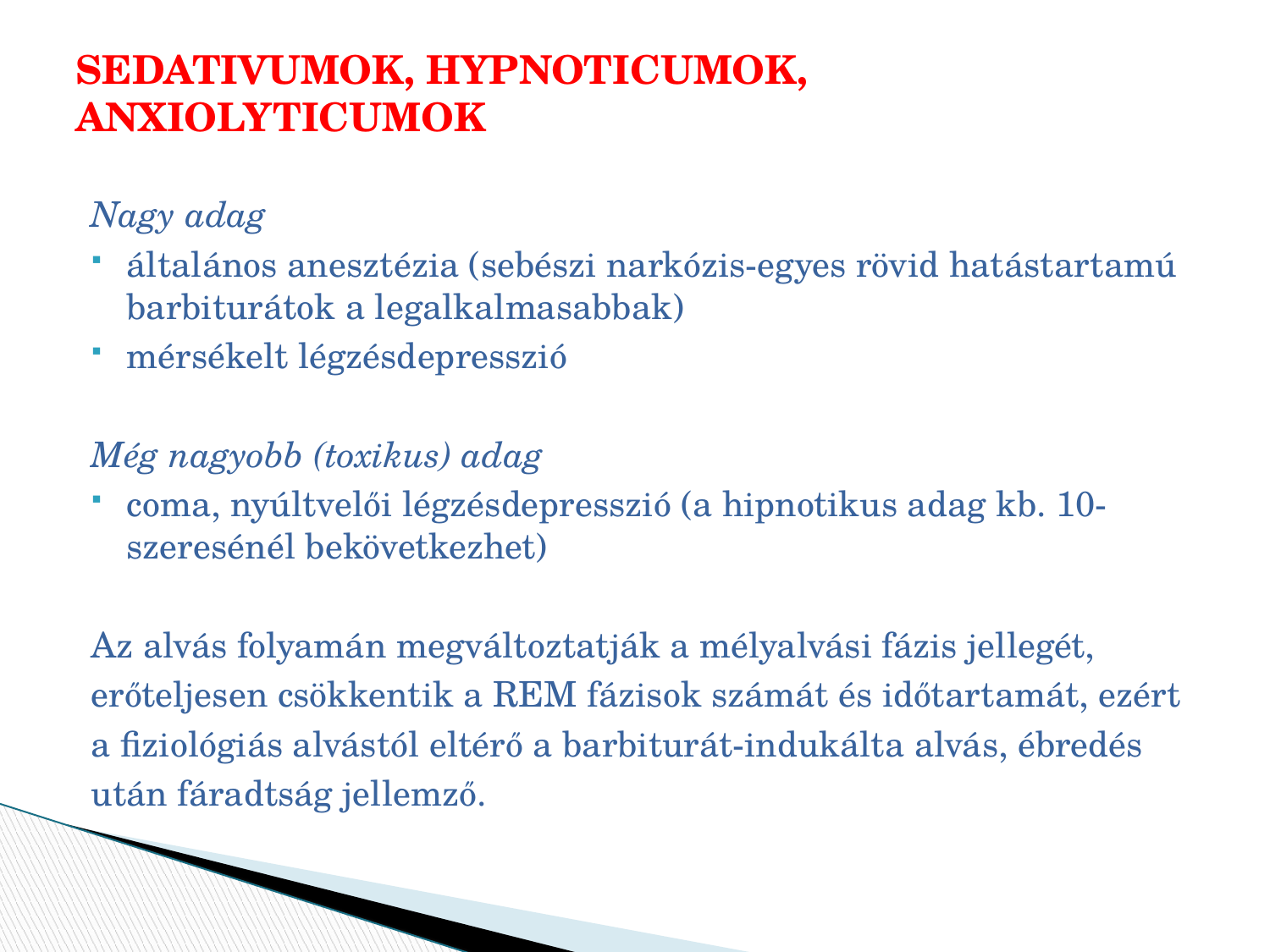

# SEDATIVUMOK, HYPNOTICUMOK, ANXIOLYTICUMOK
Nagy adag
általános anesztézia (sebészi narkózis-egyes rövid hatástartamú barbiturátok a legalkalmasabbak)
mérsékelt légzésdepresszió

Még nagyobb (toxikus) adag
coma, nyúltvelői légzésdepresszió (a hipnotikus adag kb. 10-szeresénél bekövetkezhet)

Az alvás folyamán megváltoztatják a mélyalvási fázis jellegét,
erőteljesen csökkentik a REM fázisok számát és időtartamát, ezért
a fiziológiás alvástól eltérő a barbiturát-indukálta alvás, ébredés
után fáradtság jellemző.